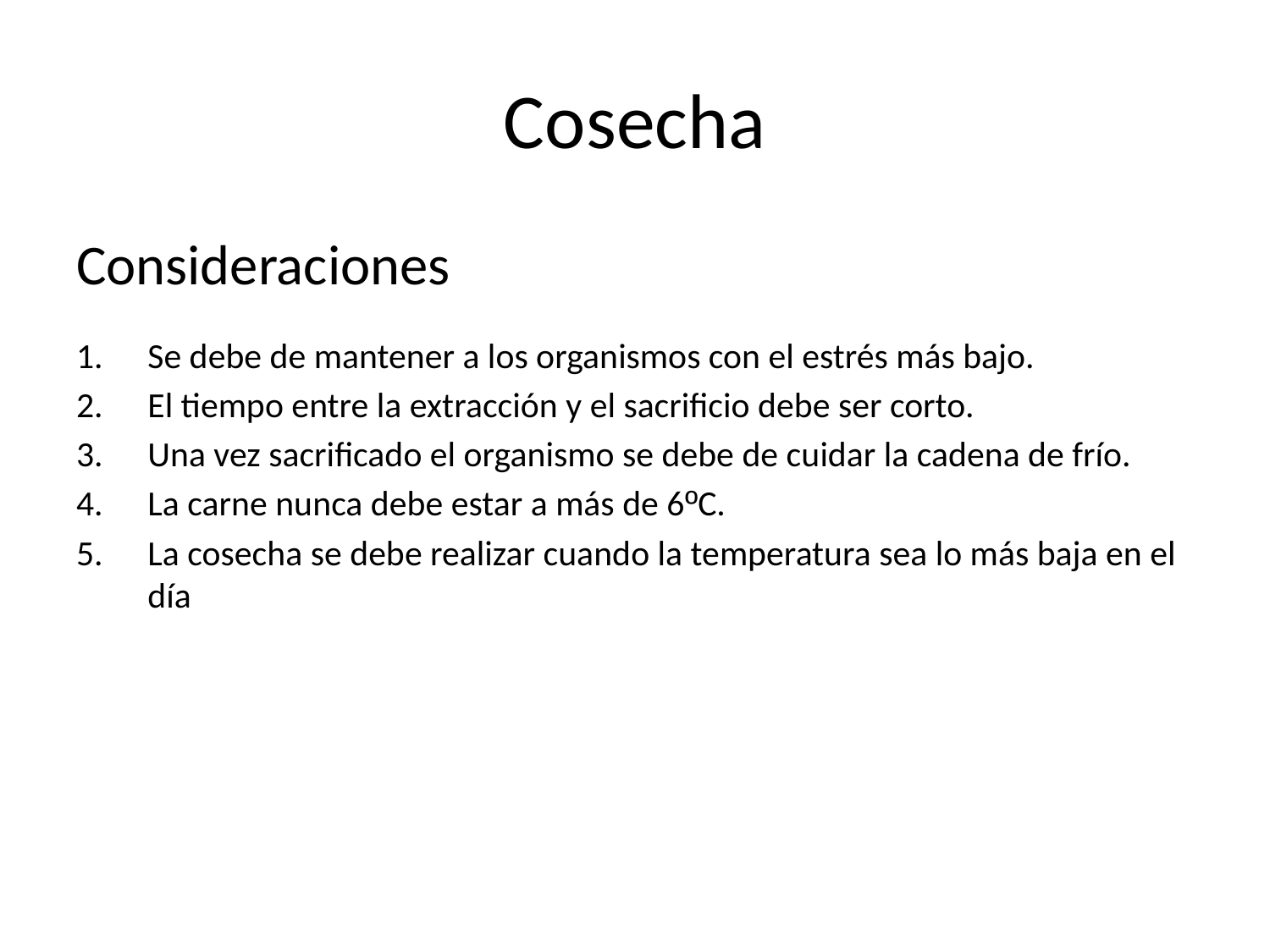

# Cosecha
Consideraciones

Se debe de mantener a los organismos con el estrés más bajo.
El tiempo entre la extracción y el sacrificio debe ser corto.
Una vez sacrificado el organismo se debe de cuidar la cadena de frío.
La carne nunca debe estar a más de 6ºC.
La cosecha se debe realizar cuando la temperatura sea lo más baja en el día